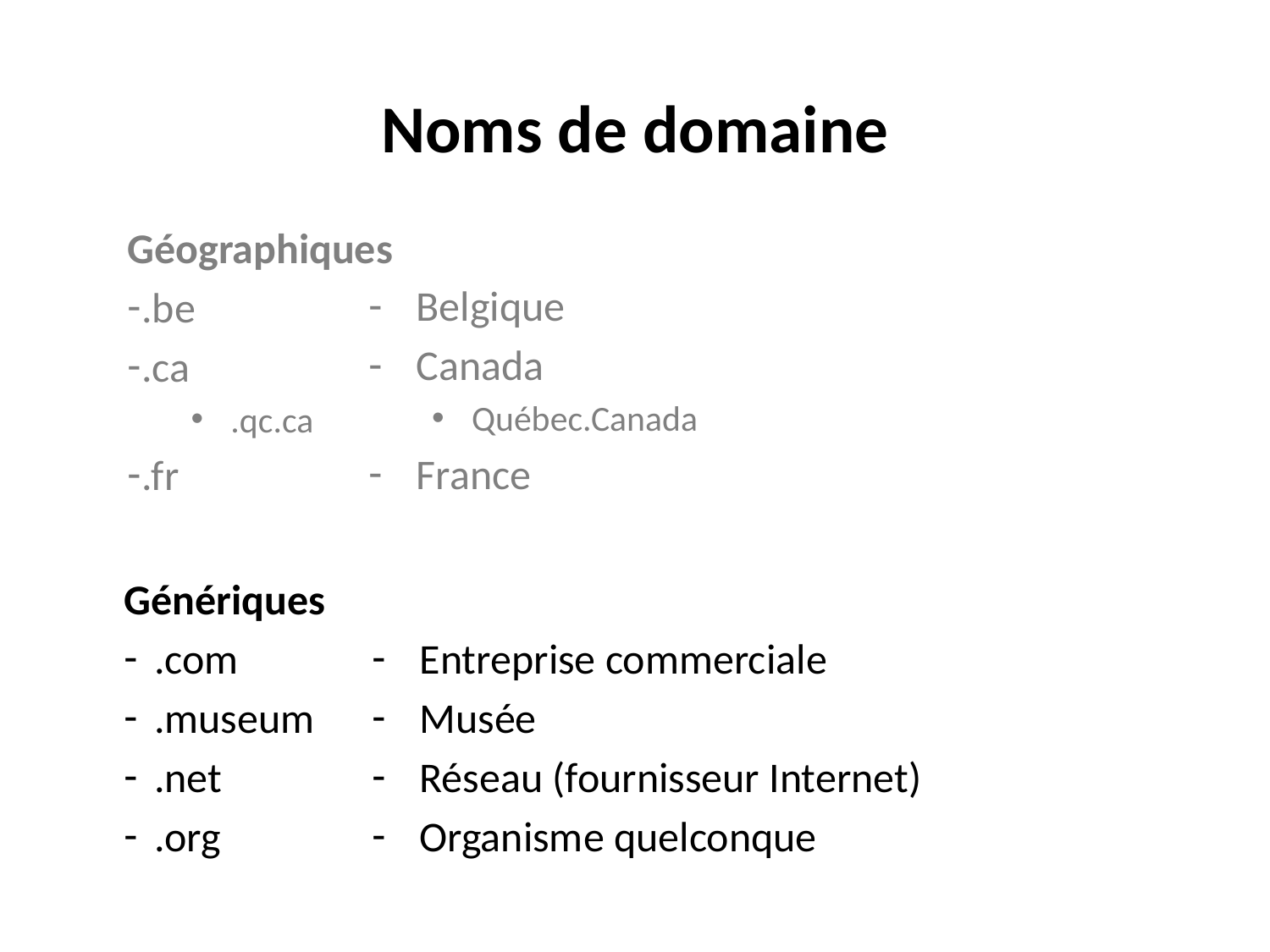

# Noms de domaine

Belgique
Canada
Québec.Canada
France
Géographiques
.be
.ca
.qc.ca
.fr
Génériques
.com
.museum
.net
.org

Entreprise commerciale
Musée
Réseau (fournisseur Internet)
Organisme quelconque